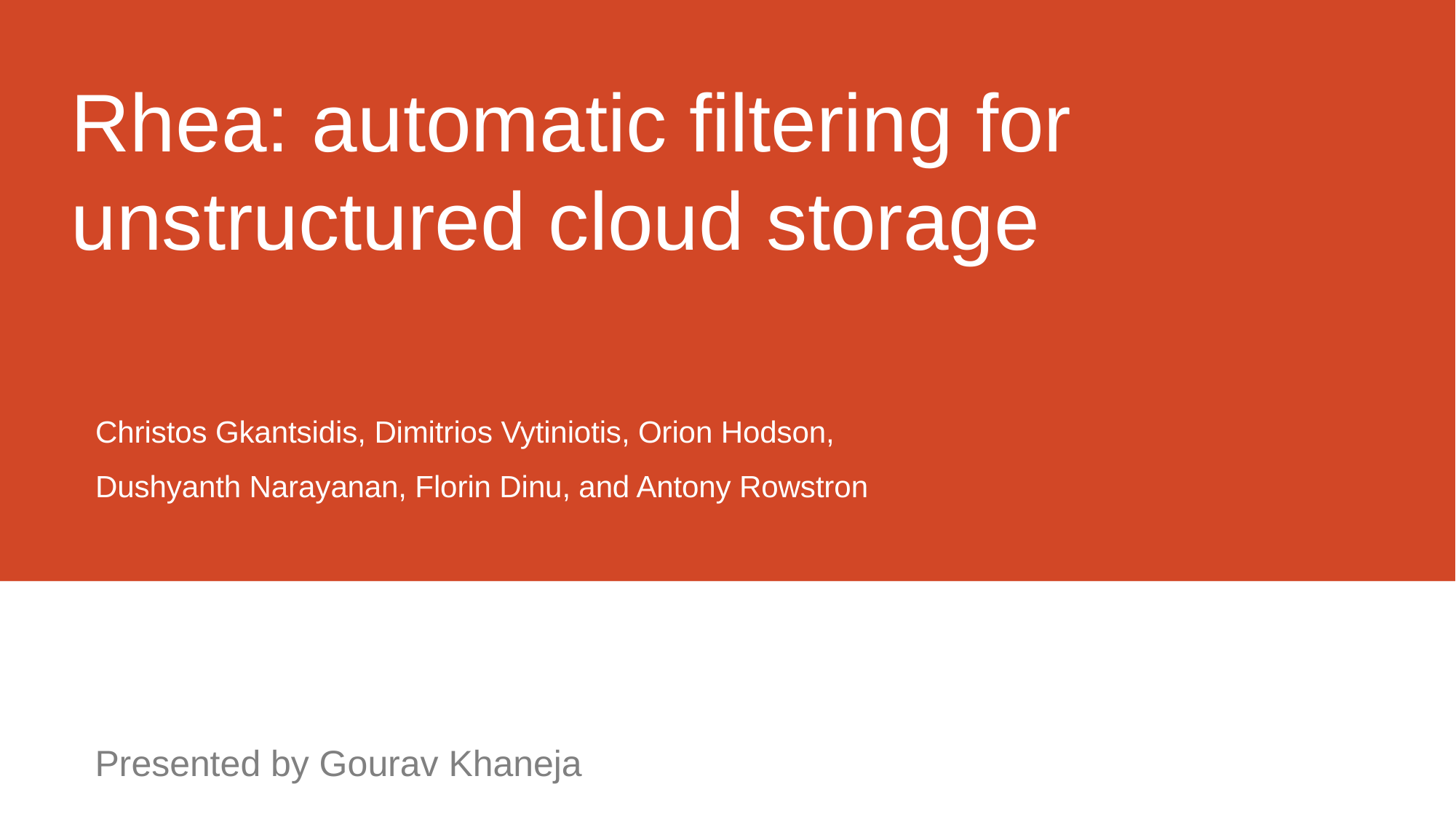

# Rhea: automatic filtering for unstructured cloud storage
Christos Gkantsidis, Dimitrios Vytiniotis, Orion Hodson, Dushyanth Narayanan, Florin Dinu, and Antony Rowstron

Presented by Gourav Khaneja